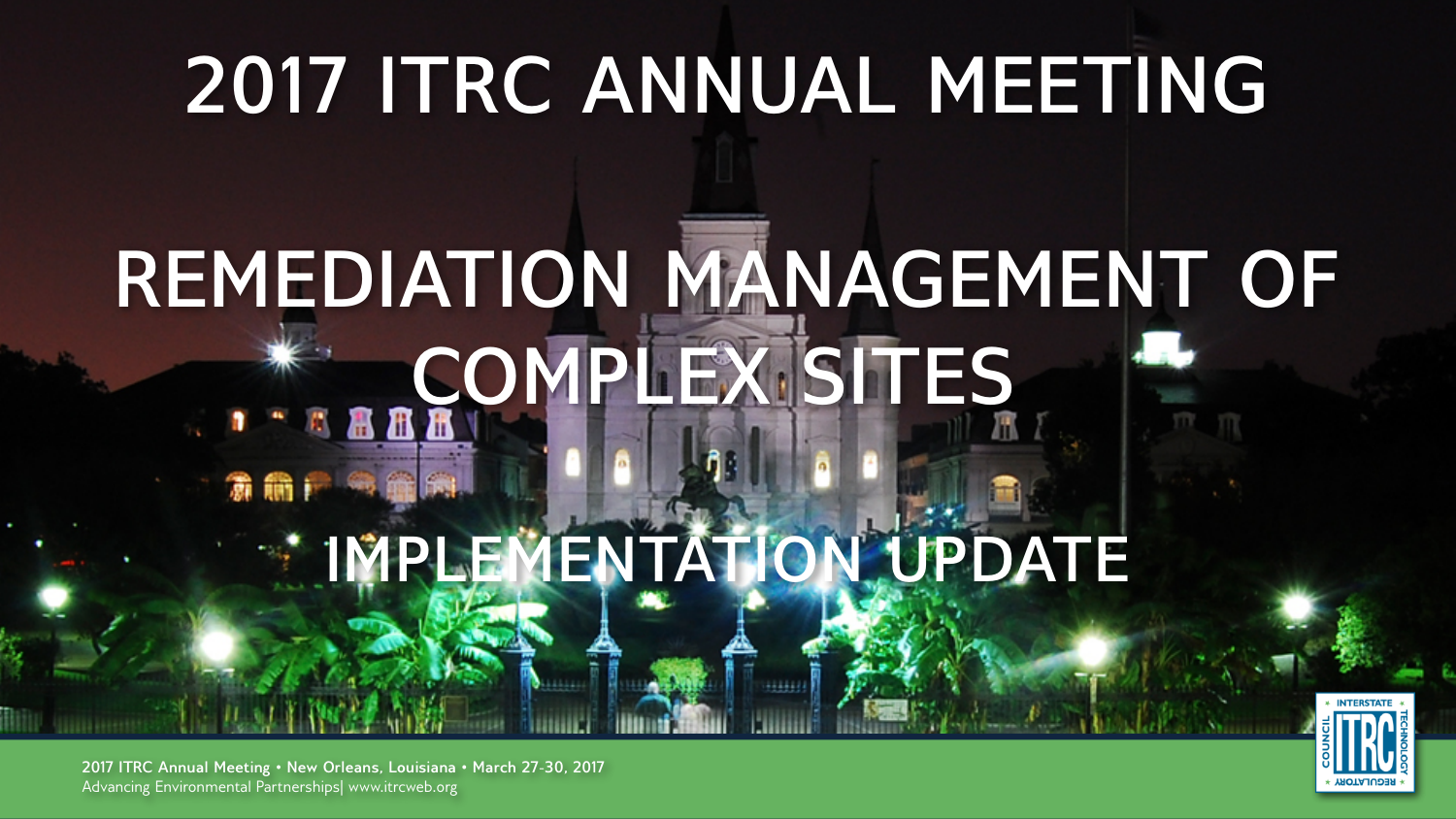

# 2017 ITRC Annual Meeting Remediation Management of Complex Sites Implementation Update